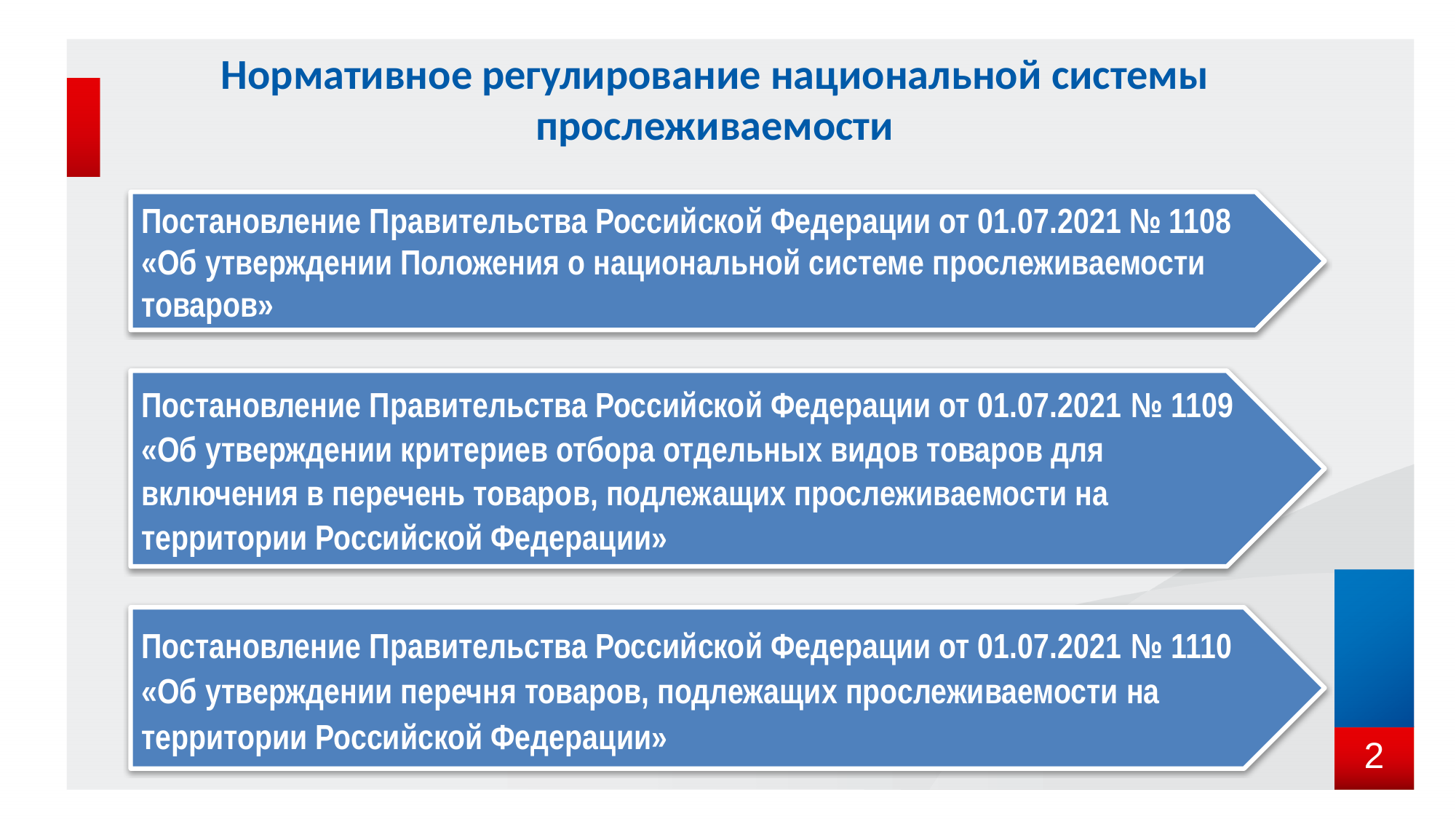

# Нормативное регулирование национальной системы прослеживаемости
Постановление Правительства Российской Федерации от 01.07.2021 № 1108 «Об утверждении Положения о национальной системе прослеживаемости товаров»

Постановление Правительства Российской Федерации от 01.07.2021 № 1109 «Об утверждении критериев отбора отдельных видов товаров для включения в перечень товаров, подлежащих прослеживаемости на территории Российской Федерации»
Постановление Правительства Российской Федерации от 01.07.2021 № 1110 «Об утверждении перечня товаров, подлежащих прослеживаемости на территории Российской Федерации»
2